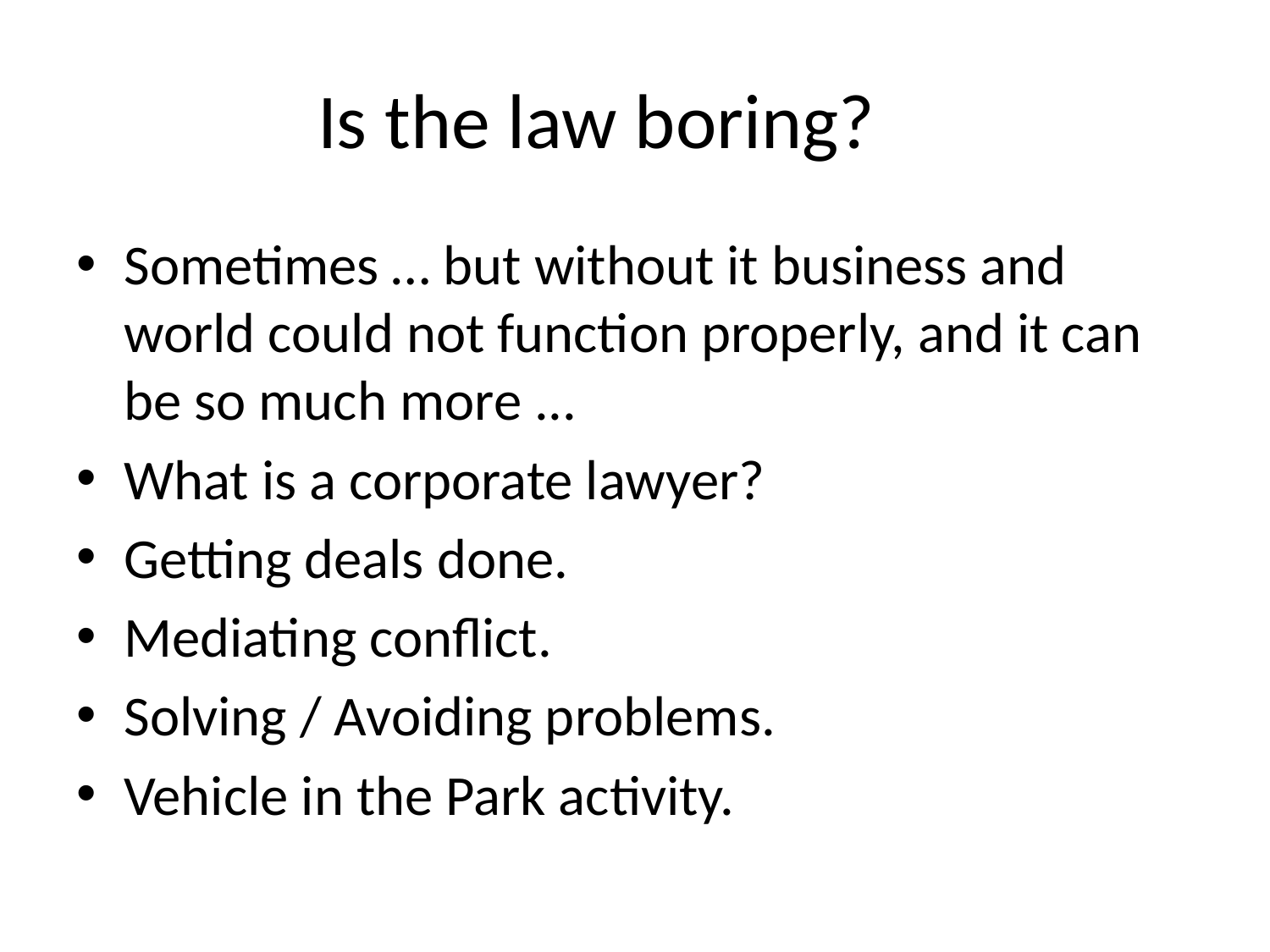

# Is the law boring?
Sometimes … but without it business and world could not function properly, and it can be so much more ...
What is a corporate lawyer?
Getting deals done.
Mediating conflict.
Solving / Avoiding problems.
Vehicle in the Park activity.